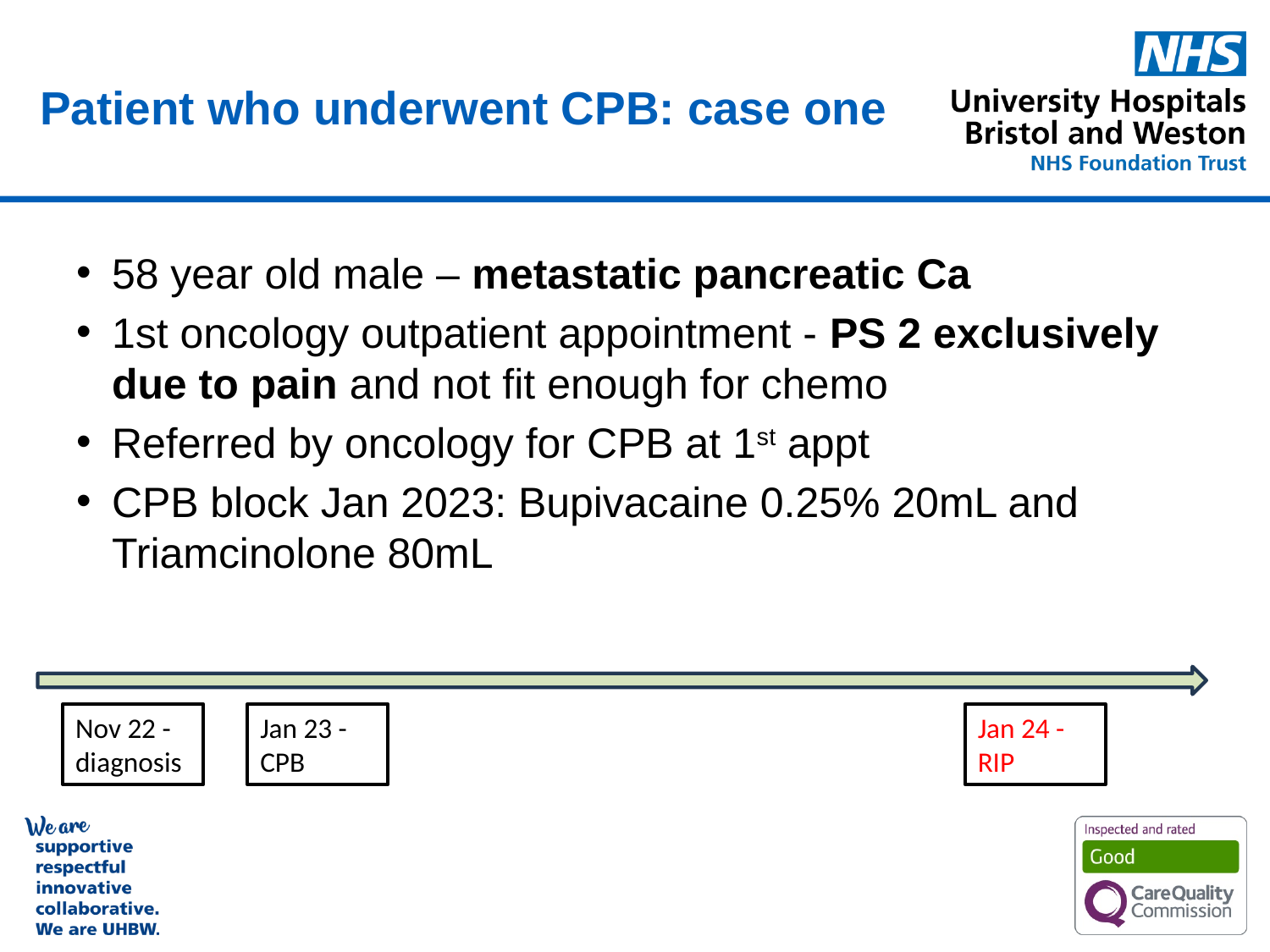

Patient who underwent CPB: case one
58 year old male – metastatic pancreatic Ca
1st oncology outpatient appointment - PS 2 exclusively due to pain and not fit enough for chemo
Referred by oncology for CPB at 1st appt
CPB block Jan 2023: Bupivacaine 0.25% 20mL and Triamcinolone 80mL

Jan 23 - CPB
Jan 24 - RIP
Nov 22 - diagnosis